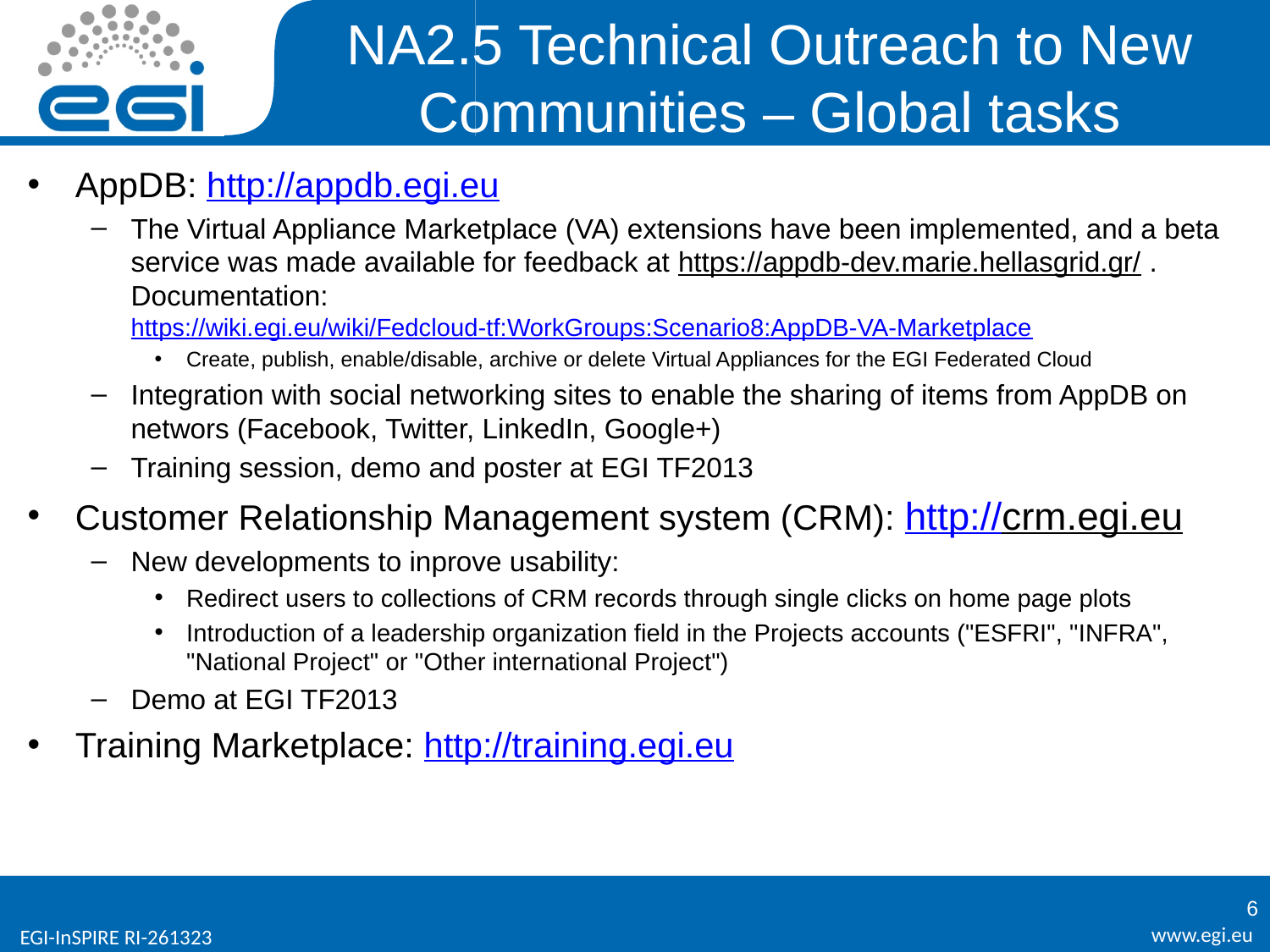

# NA2.5 Technical Outreach to New Communities – Global tasks
AppDB: http://appdb.egi.eu
The Virtual Appliance Marketplace (VA) extensions have been implemented, and a beta service was made available for feedback at https://appdb-dev.marie.hellasgrid.gr/ . Documentation: https://wiki.egi.eu/wiki/Fedcloud-tf:WorkGroups:Scenario8:AppDB-VA-Marketplace
Create, publish, enable/disable, archive or delete Virtual Appliances for the EGI Federated Cloud
Integration with social networking sites to enable the sharing of items from AppDB on networs (Facebook, Twitter, LinkedIn, Google+)
Training session, demo and poster at EGI TF2013
Customer Relationship Management system (CRM): http://crm.egi.eu
New developments to inprove usability:
Redirect users to collections of CRM records through single clicks on home page plots
Introduction of a leadership organization field in the Projects accounts ("ESFRI", "INFRA", "National Project" or "Other international Project")
Demo at EGI TF2013
Training Marketplace: http://training.egi.eu
6